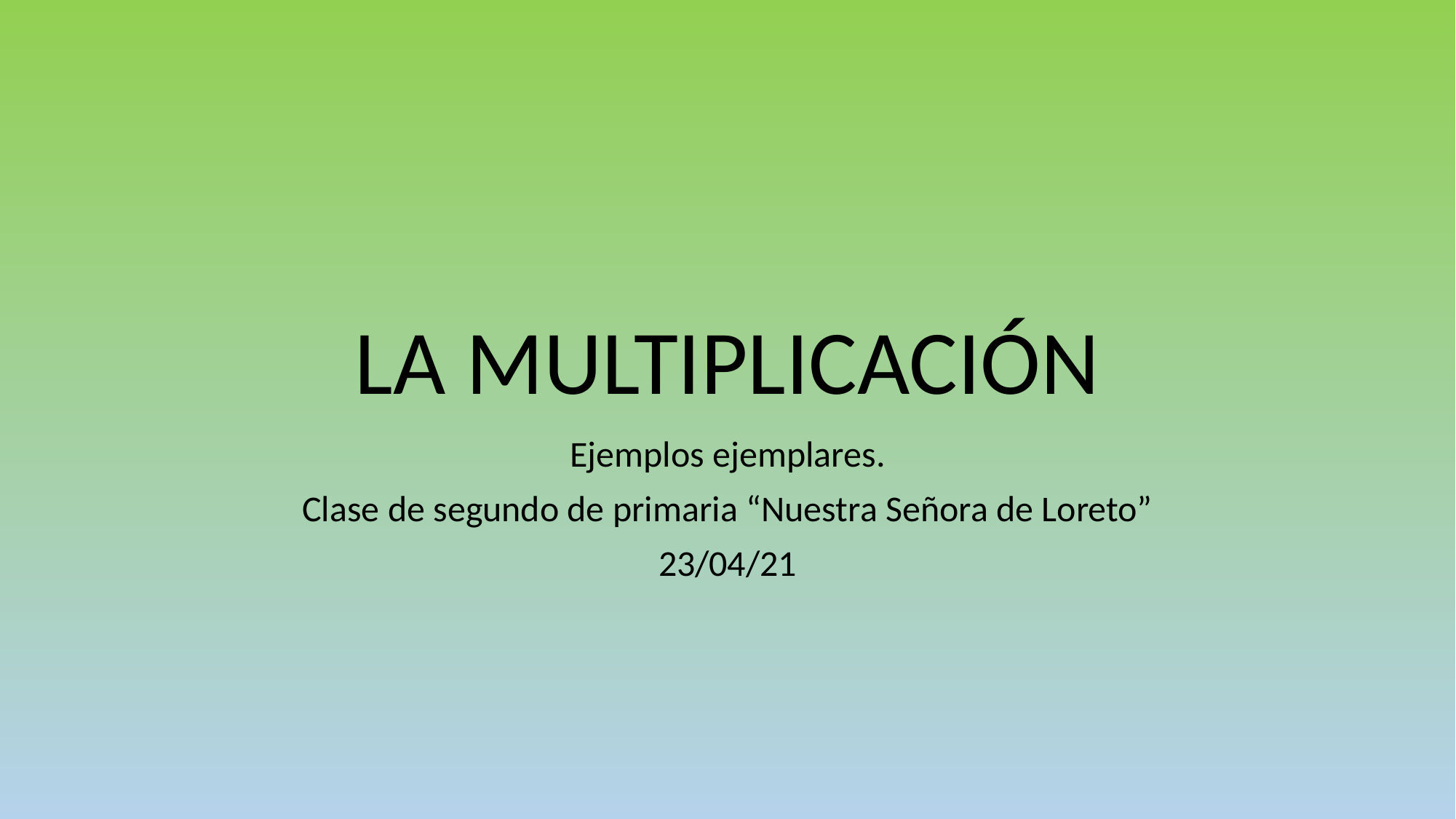

# LA MULTIPLICACIÓN
Ejemplos ejemplares.
Clase de segundo de primaria “Nuestra Señora de Loreto”
23/04/21